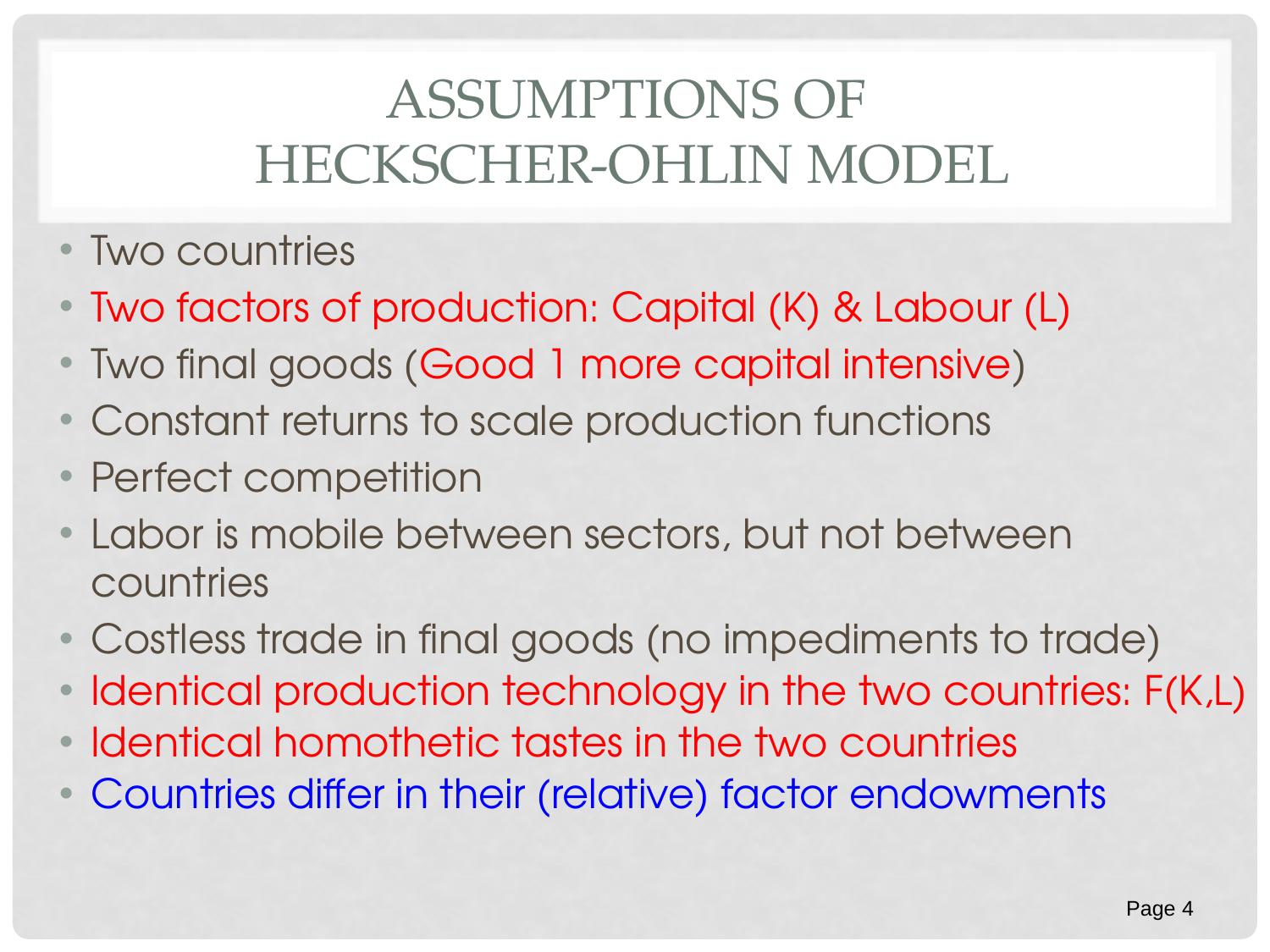

# Assumptions of heckscher-ohlin model
Two countries
Two factors of production: Capital (K) & Labour (L)
Two final goods (Good 1 more capital intensive)
Constant returns to scale production functions
Perfect competition
Labor is mobile between sectors, but not between countries
Costless trade in final goods (no impediments to trade)
Identical production technology in the two countries: F(K,L)
Identical homothetic tastes in the two countries
Countries differ in their (relative) factor endowments

Page 4